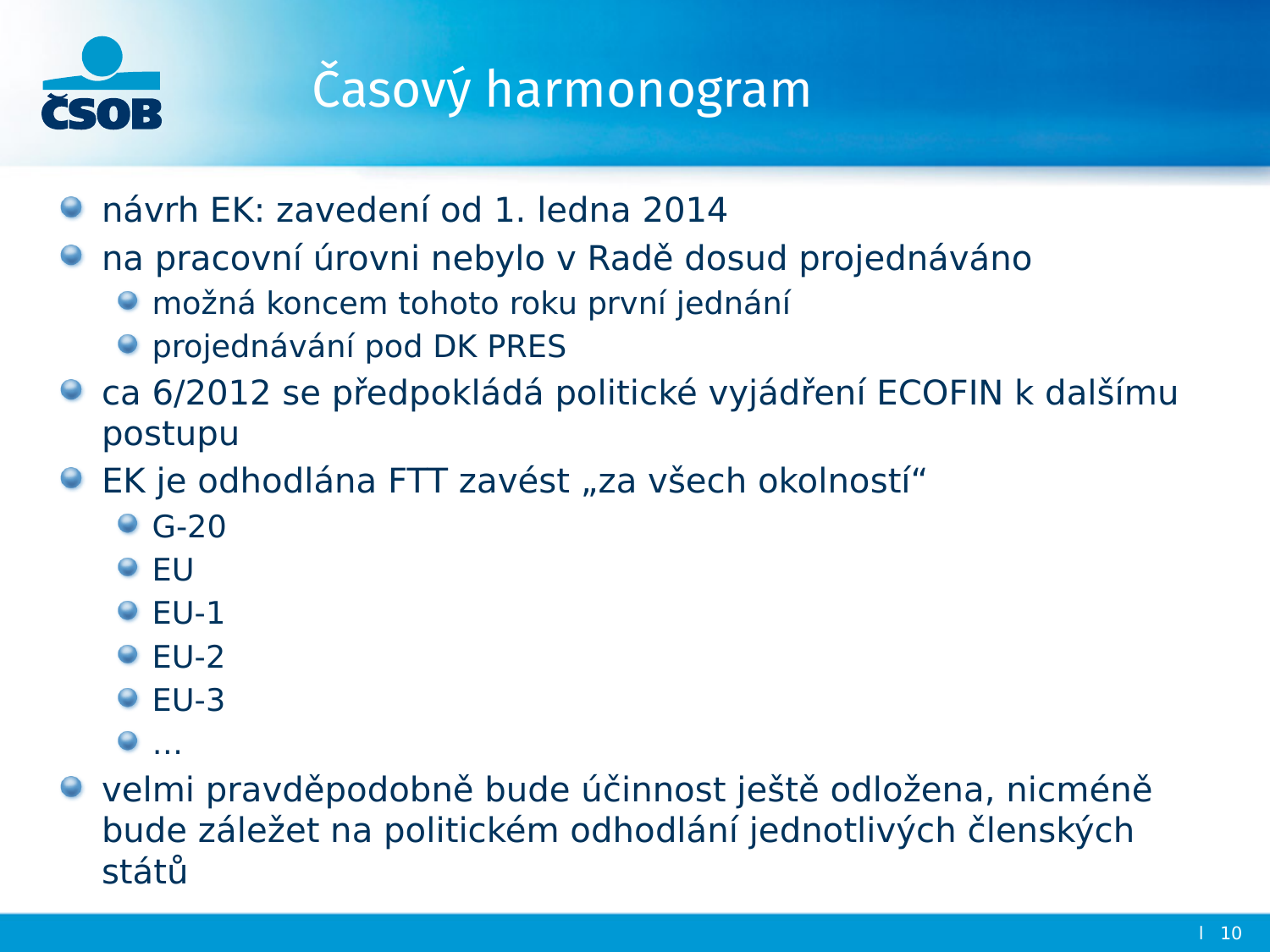

# Časový harmonogram
návrh EK: zavedení od 1. ledna 2014
na pracovní úrovni nebylo v Radě dosud projednáváno
možná koncem tohoto roku první jednání
projednávání pod DK PRES
ca 6/2012 se předpokládá politické vyjádření ECOFIN k dalšímu postupu
EK je odhodlána FTT zavést „za všech okolností“
G-20
EU
EU-1
EU-2
EU-3
…
velmi pravděpodobně bude účinnost ještě odložena, nicméně bude záležet na politickém odhodlání jednotlivých členských států
l   10